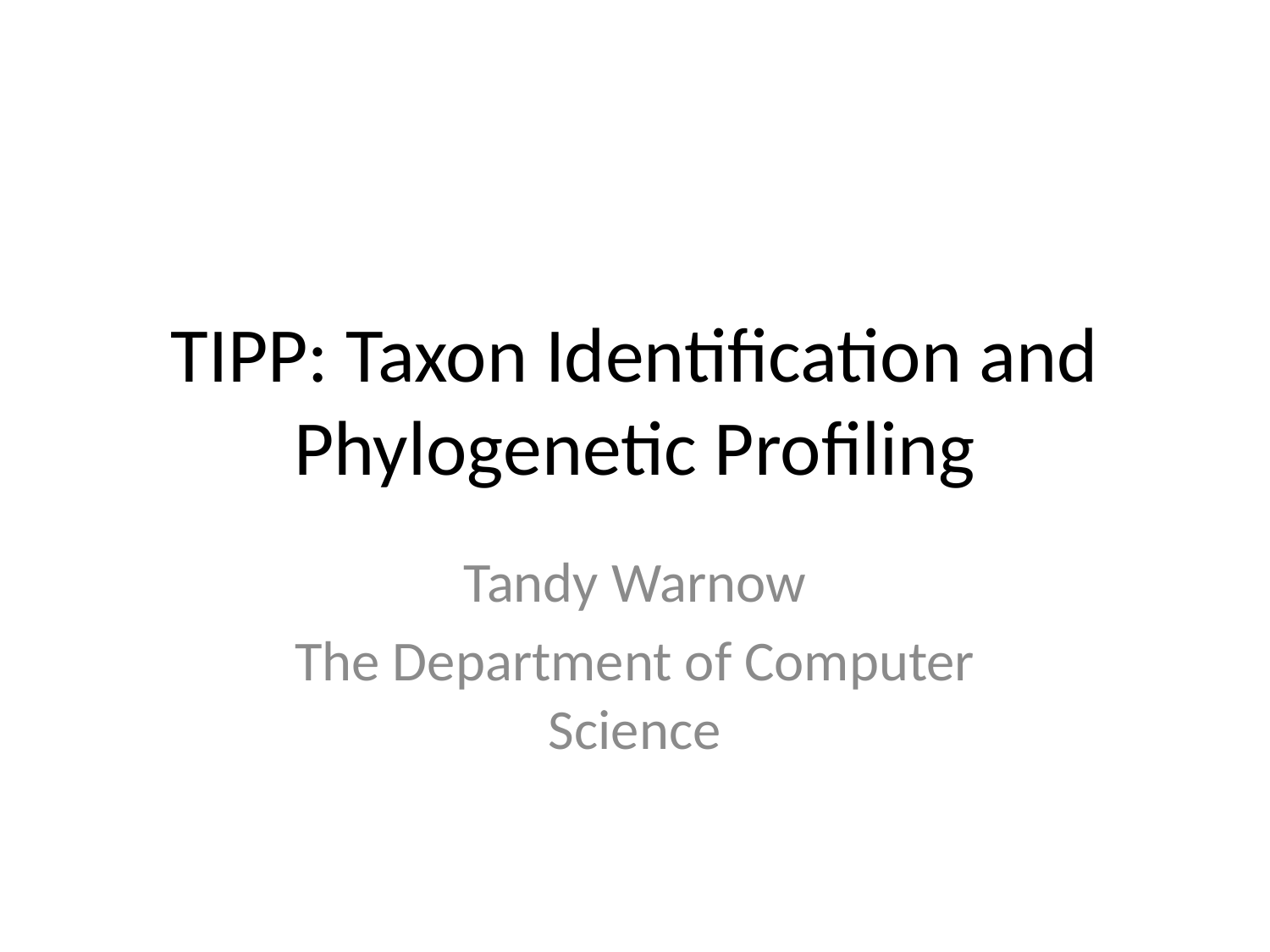

# TIPP: Taxon Identification and Phylogenetic Profiling
Tandy Warnow
The Department of Computer Science